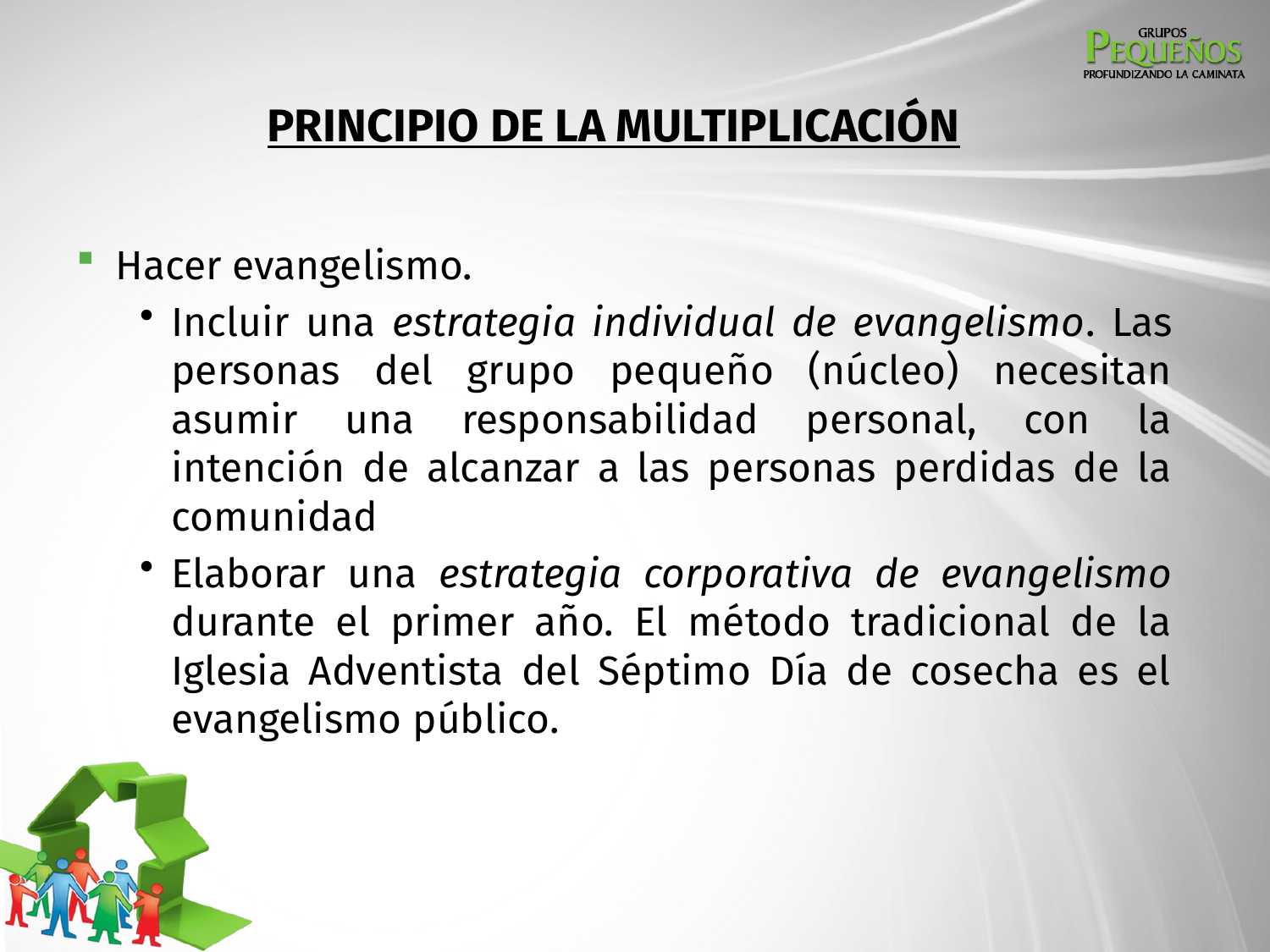

# PRINCIPIO DE LA MULTIPLICACIÓN
Hacer evangelismo.
Incluir una estrategia individual de evangelismo. Las personas del grupo pequeño (núcleo) necesitan asumir una responsabilidad personal, con la intención de alcanzar a las personas perdidas de la comunidad
Elaborar una estrategia corporativa de evangelismo durante el primer año. El método tradicional de la Iglesia Adventista del Séptimo Día de cosecha es el evangelismo público.